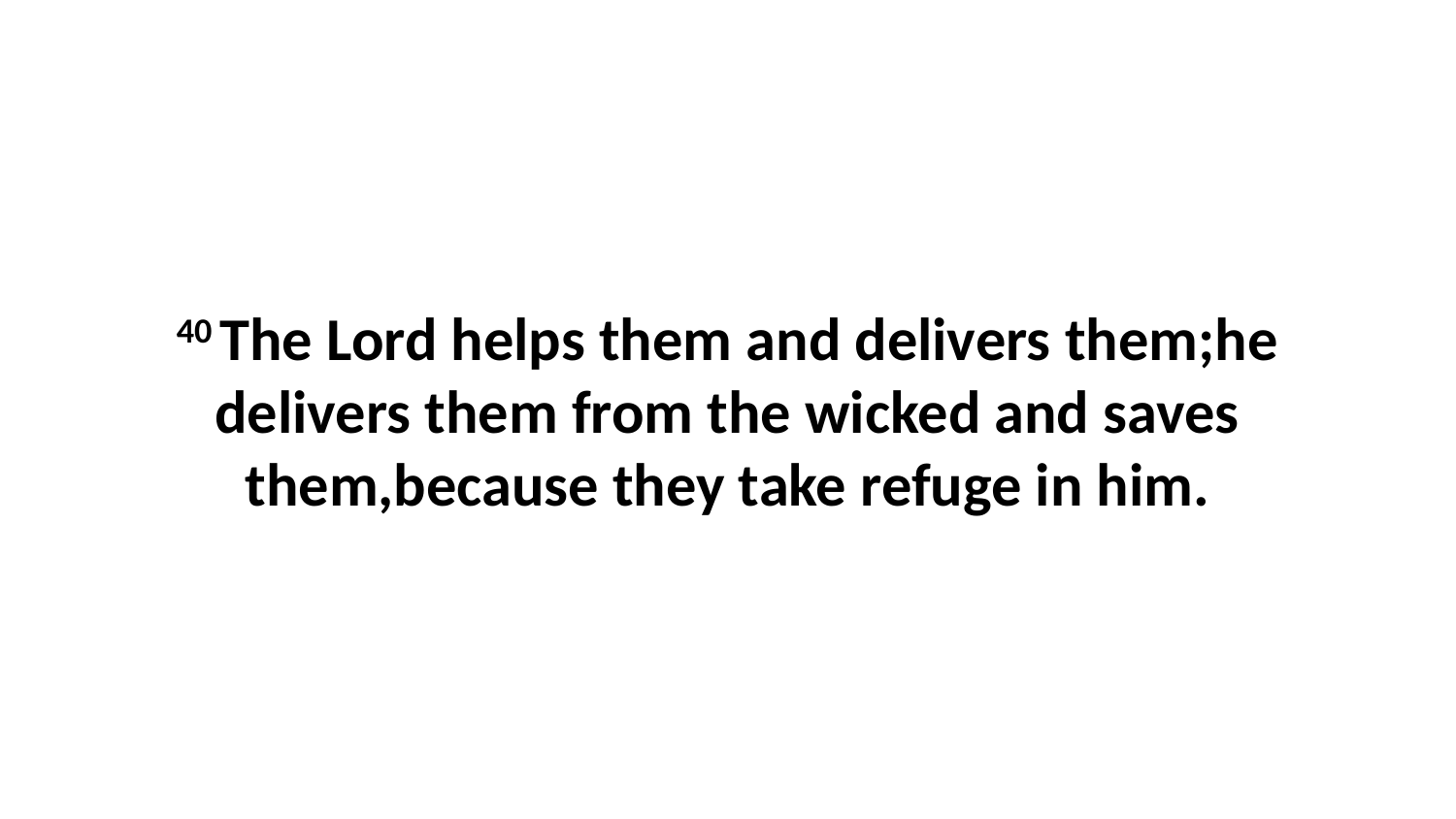

40 The Lord helps them and delivers them;he delivers them from the wicked and saves them,because they take refuge in him.